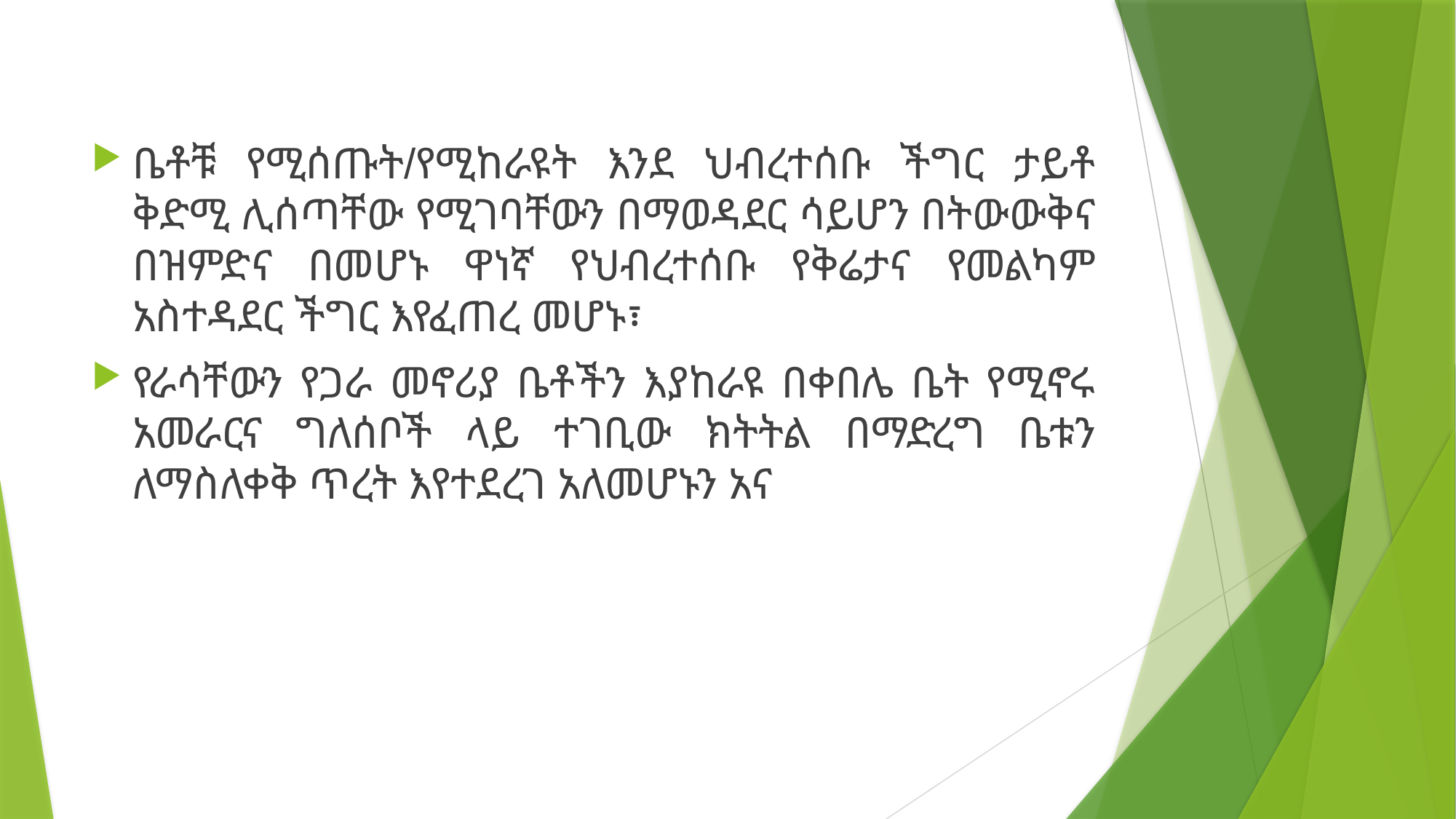

ቤቶቹ የሚሰጡት/የሚከራዩት እንደ ህብረተሰቡ ችግር ታይቶ ቅድሚ ሊሰጣቸው የሚገባቸውን በማወዳደር ሳይሆን በትውውቅና በዝምድና በመሆኑ ዋነኛ የህብረተሰቡ የቅሬታና የመልካም አስተዳደር ችግር እየፈጠረ መሆኑ፣
የራሳቸውን የጋራ መኖሪያ ቤቶችን እያከራዩ በቀበሌ ቤት የሚኖሩ አመራርና ግለሰቦች ላይ ተገቢው ክትትል በማድረግ ቤቱን ለማስለቀቅ ጥረት እየተደረገ አለመሆኑን አና